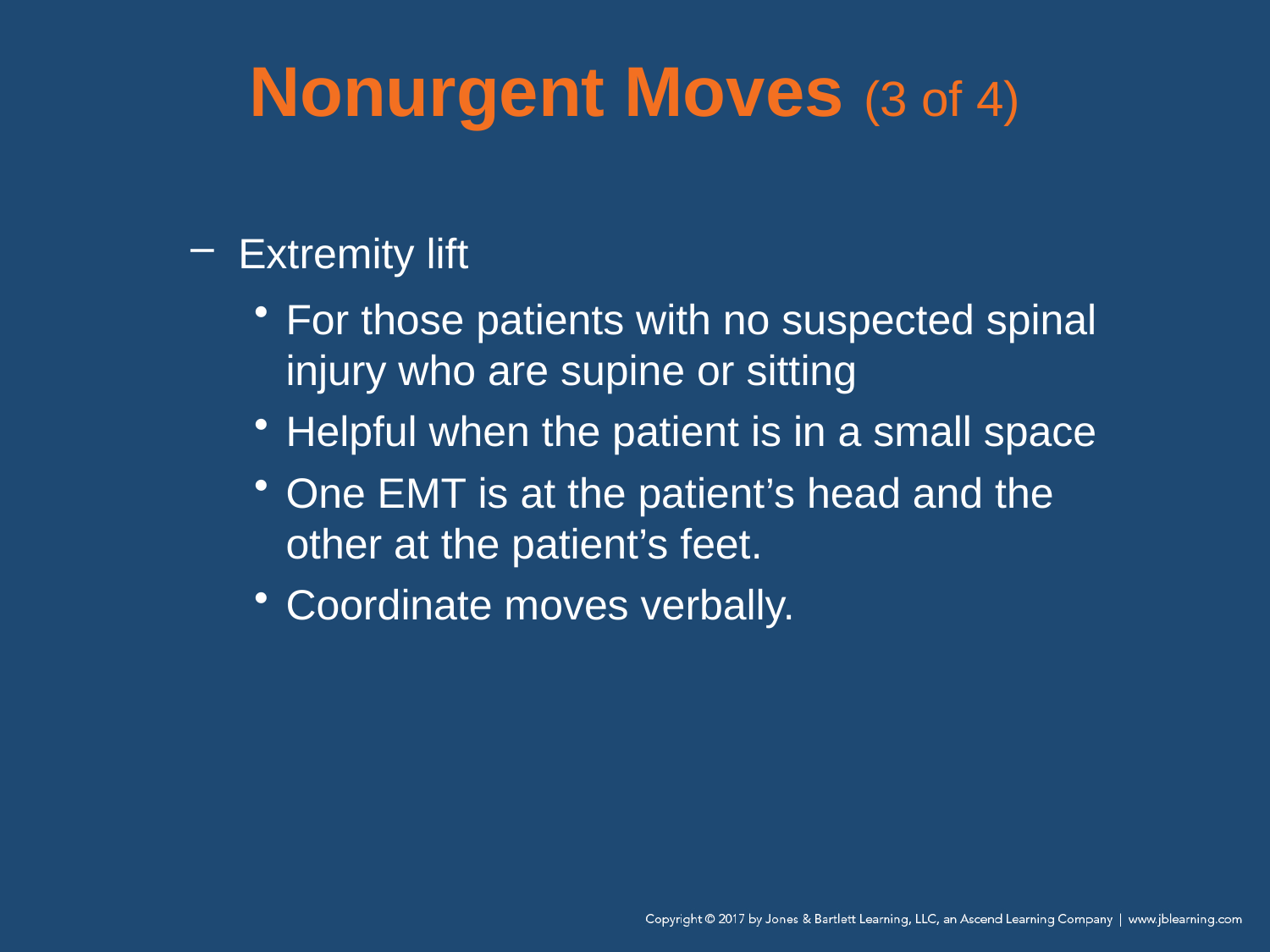

# Nonurgent Moves (3 of 4)
Extremity lift
For those patients with no suspected spinal injury who are supine or sitting
Helpful when the patient is in a small space
One EMT is at the patient’s head and the other at the patient’s feet.
Coordinate moves verbally.